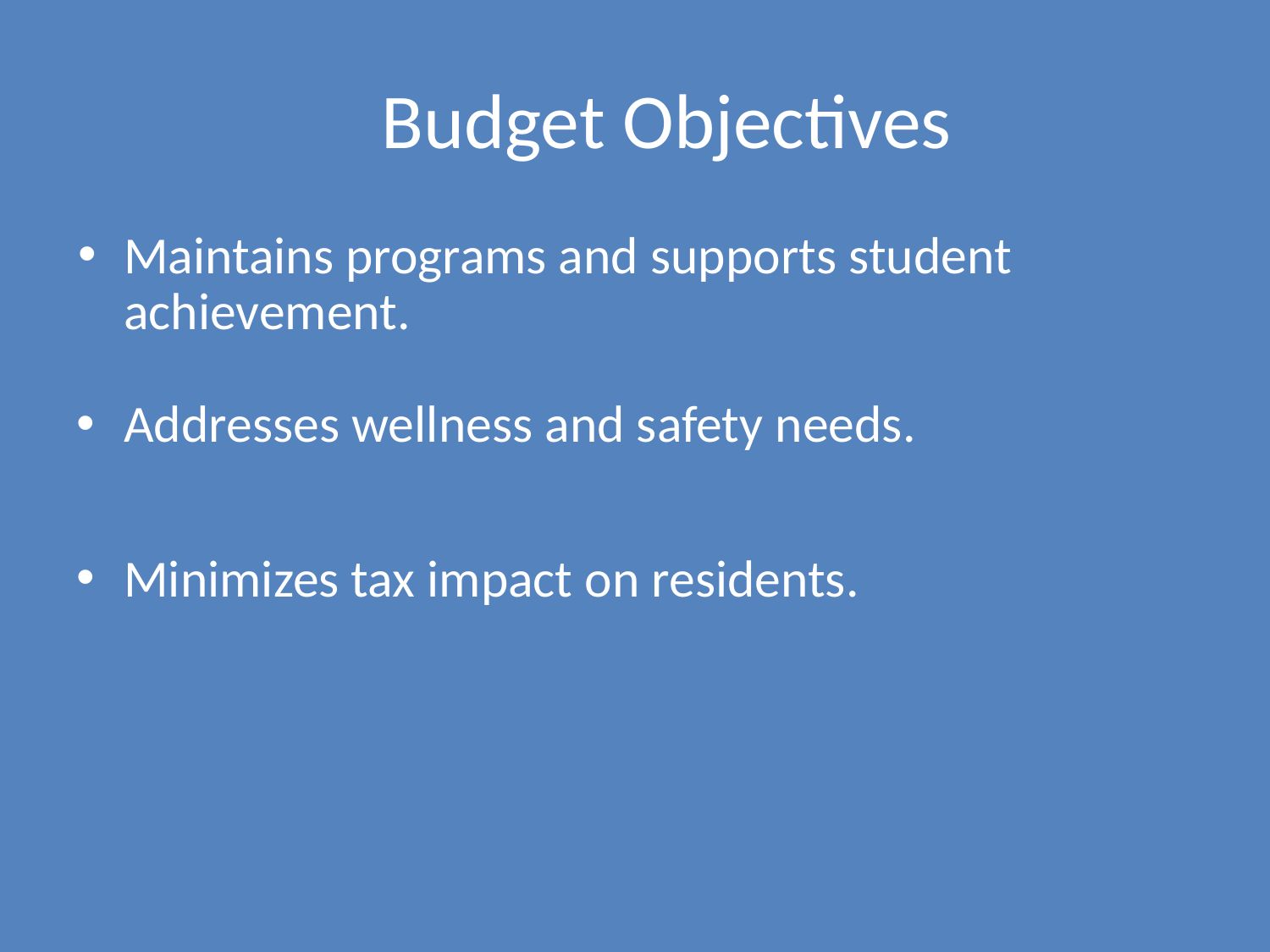

# Budget Objectives
Maintains programs and supports student achievement.

Addresses wellness and safety needs.

Minimizes tax impact on residents.